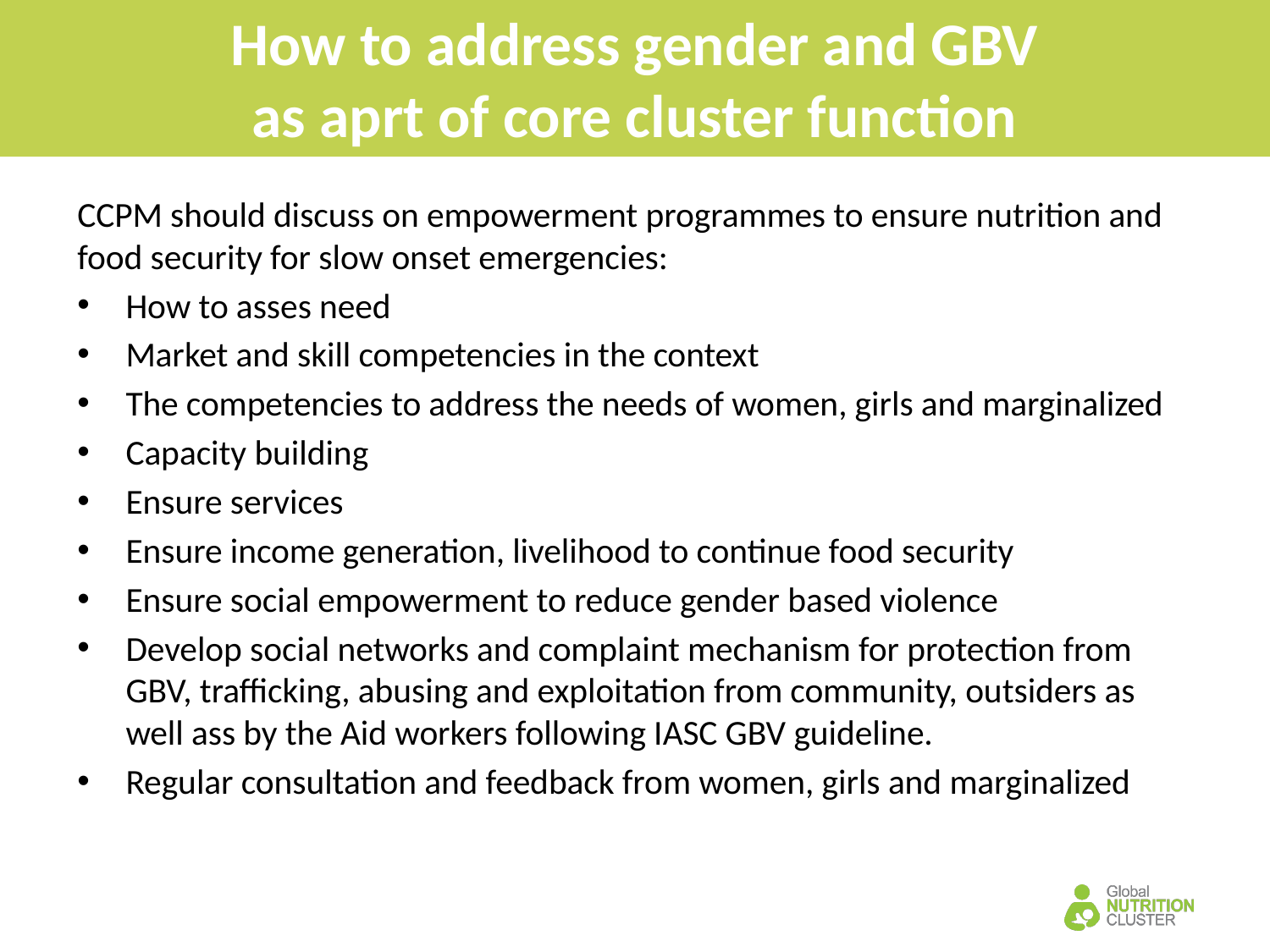

# How to address gender and GBV as aprt of core cluster function
CCPM should discuss on empowerment programmes to ensure nutrition and food security for slow onset emergencies:
How to asses need
Market and skill competencies in the context
The competencies to address the needs of women, girls and marginalized
Capacity building
Ensure services
Ensure income generation, livelihood to continue food security
Ensure social empowerment to reduce gender based violence
Develop social networks and complaint mechanism for protection from GBV, trafficking, abusing and exploitation from community, outsiders as well ass by the Aid workers following IASC GBV guideline.
Regular consultation and feedback from women, girls and marginalized